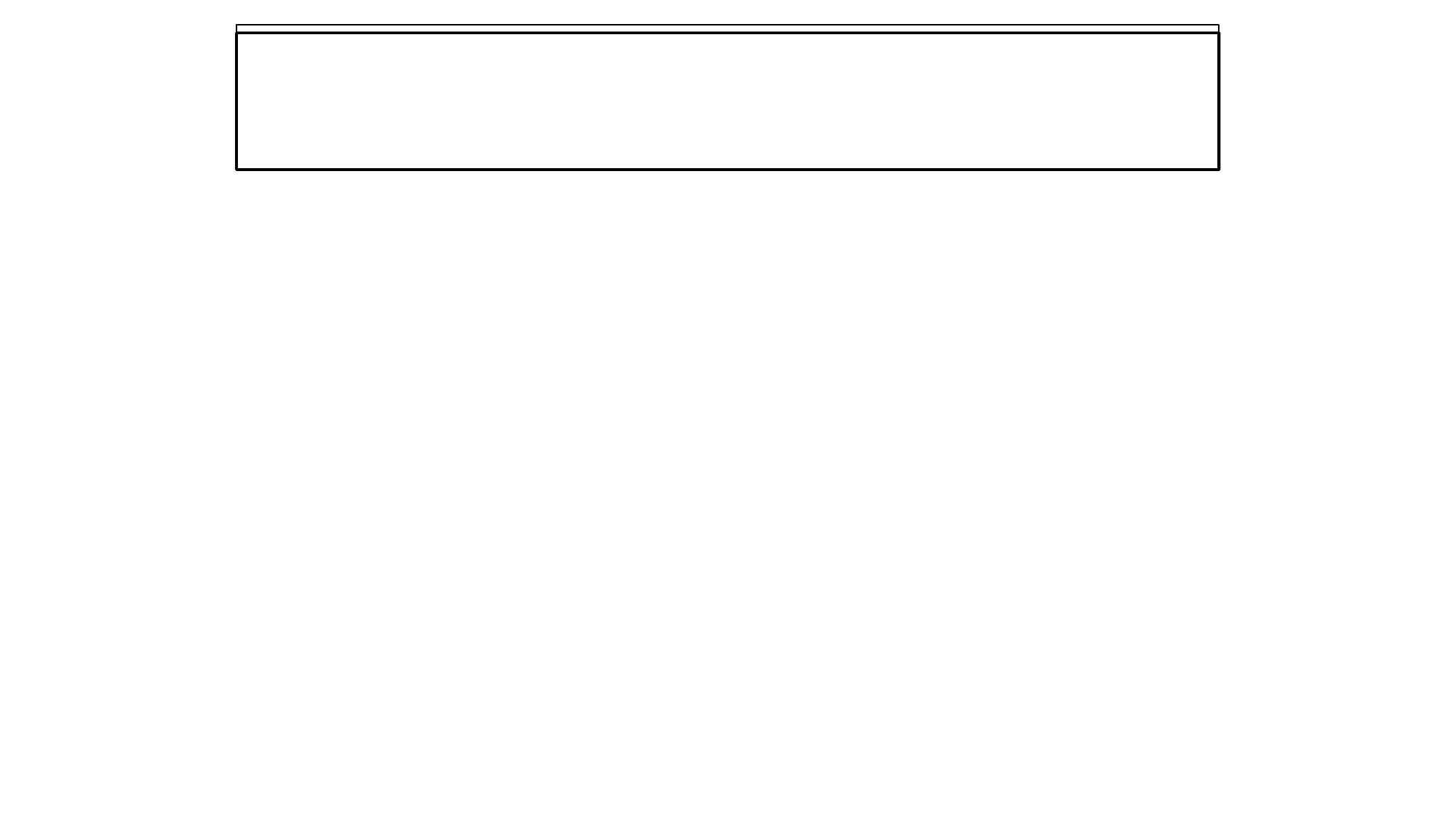

b) Tích hợp AI vào môn Tin học

Vai trò của môn Tin học: Môn học nền tảng của giáo dục AI. Cung cấp hiểu biết về cách AI hoạt động.
Trọng tâm tích hợp NLc và NLd của AI vào môn Tin học:
Nguyên lý và khoa học dữ liệu – thuật toán AI
Công nghệ AI và cách hệ thống AI hoạt động
Kỹ năng sử dụng và khai thác ứng dụng AI
Thiết kế, xây dựng và thử nghiệm hệ thống AI đơn giản
Đánh giá, đạo đức và tác động xã hội của AI